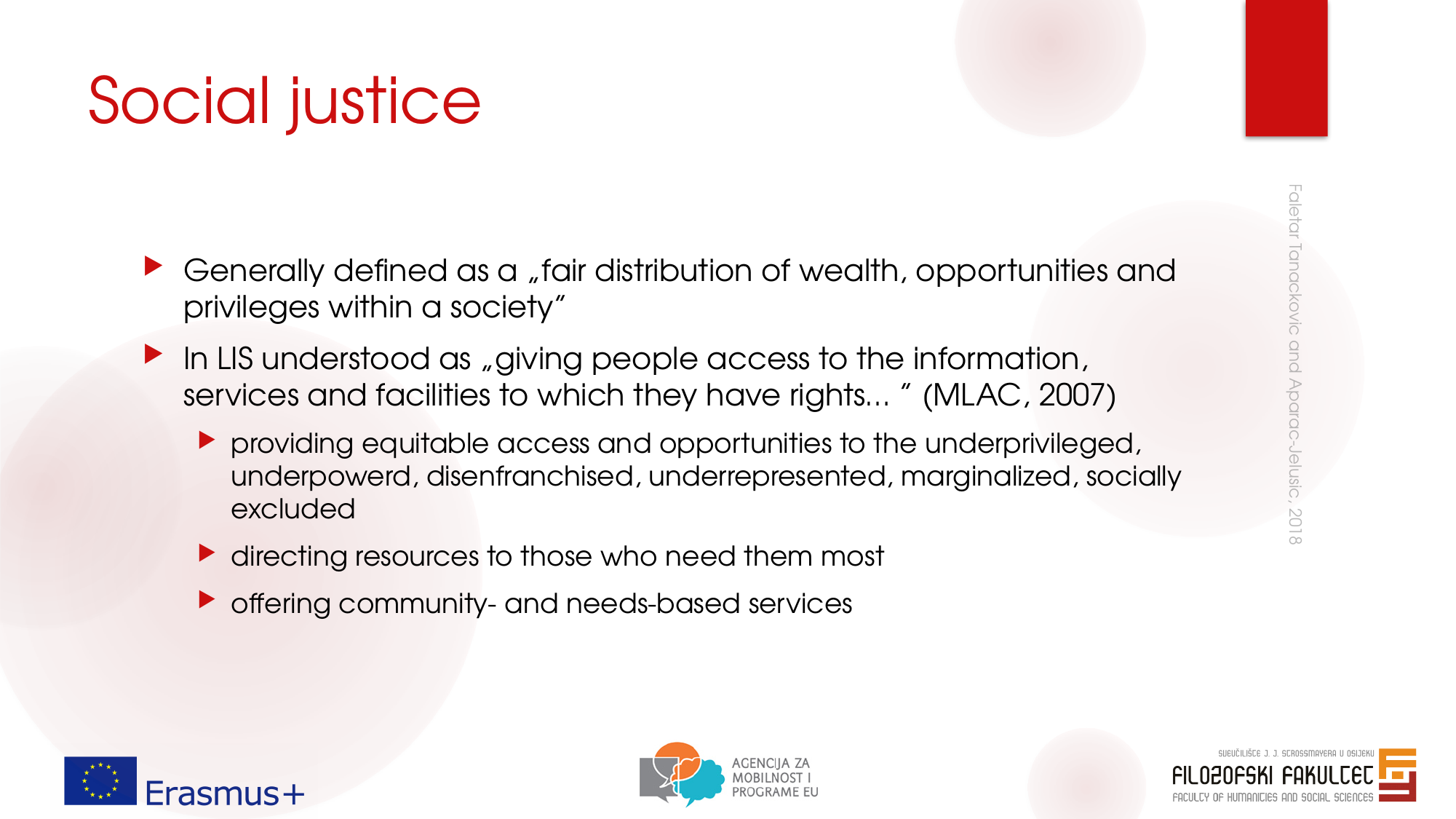

# Social justice
Generally defined as a „fair distribution of wealth, opportunities and privileges within a society”
In LIS understood as „giving people access to the information, services and facilities to which they have rights… ” (MLAC, 2007)
providing equitable access and opportunities to the underprivileged, underpowerd, disenfranchised, underrepresented, marginalized, socially excluded
directing resources to those who need them most
offering community- and needs-based services
Faletar Tanackovic and Aparac-Jelusic, 2018